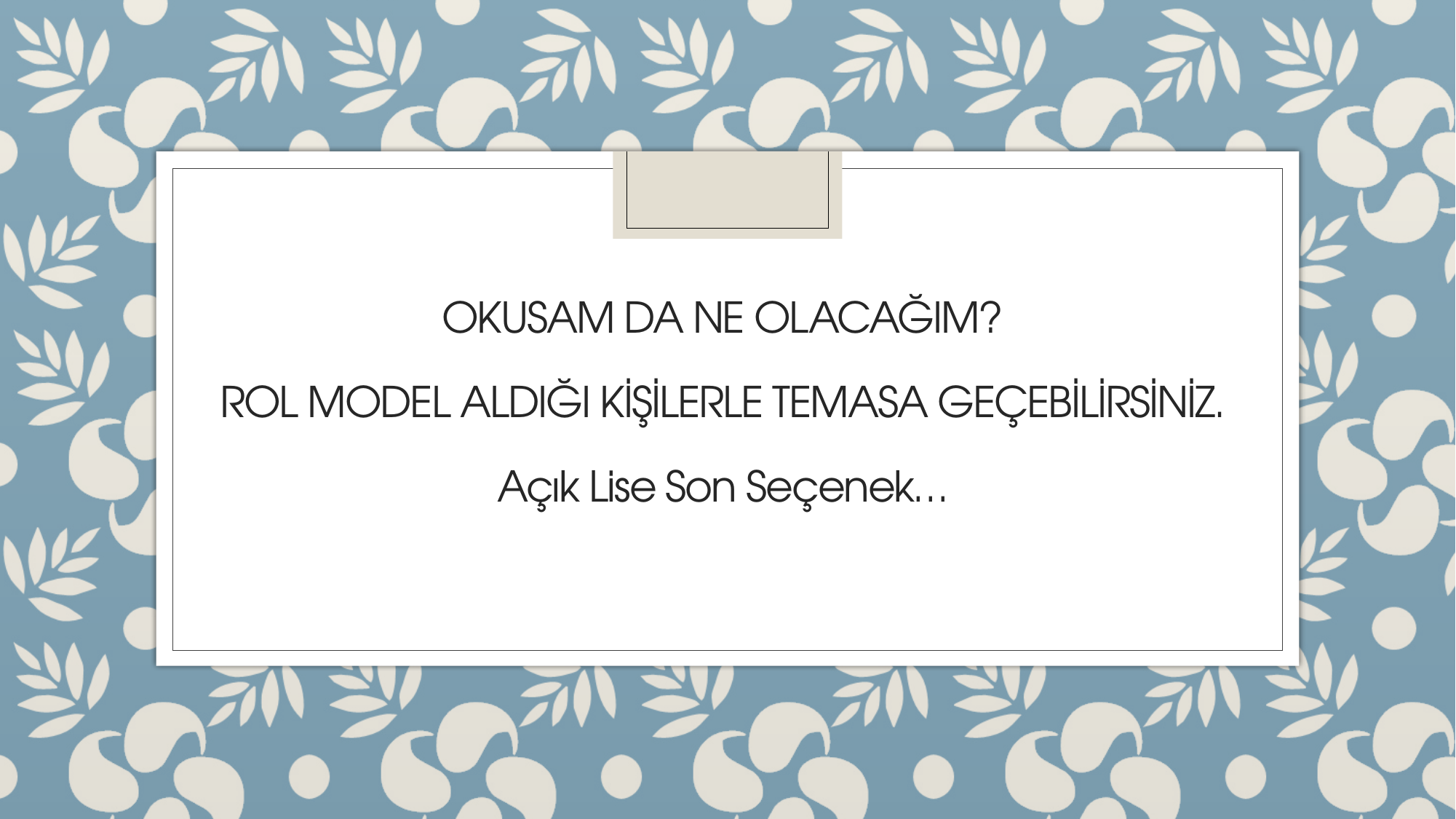

# OKUSAM DA NE OLACAĞIM? ROL MODEL ALDIĞI KİŞİLERLE TEMASA GEÇEBİLİRSİNİZ. Açık Lise Son Seçenek…